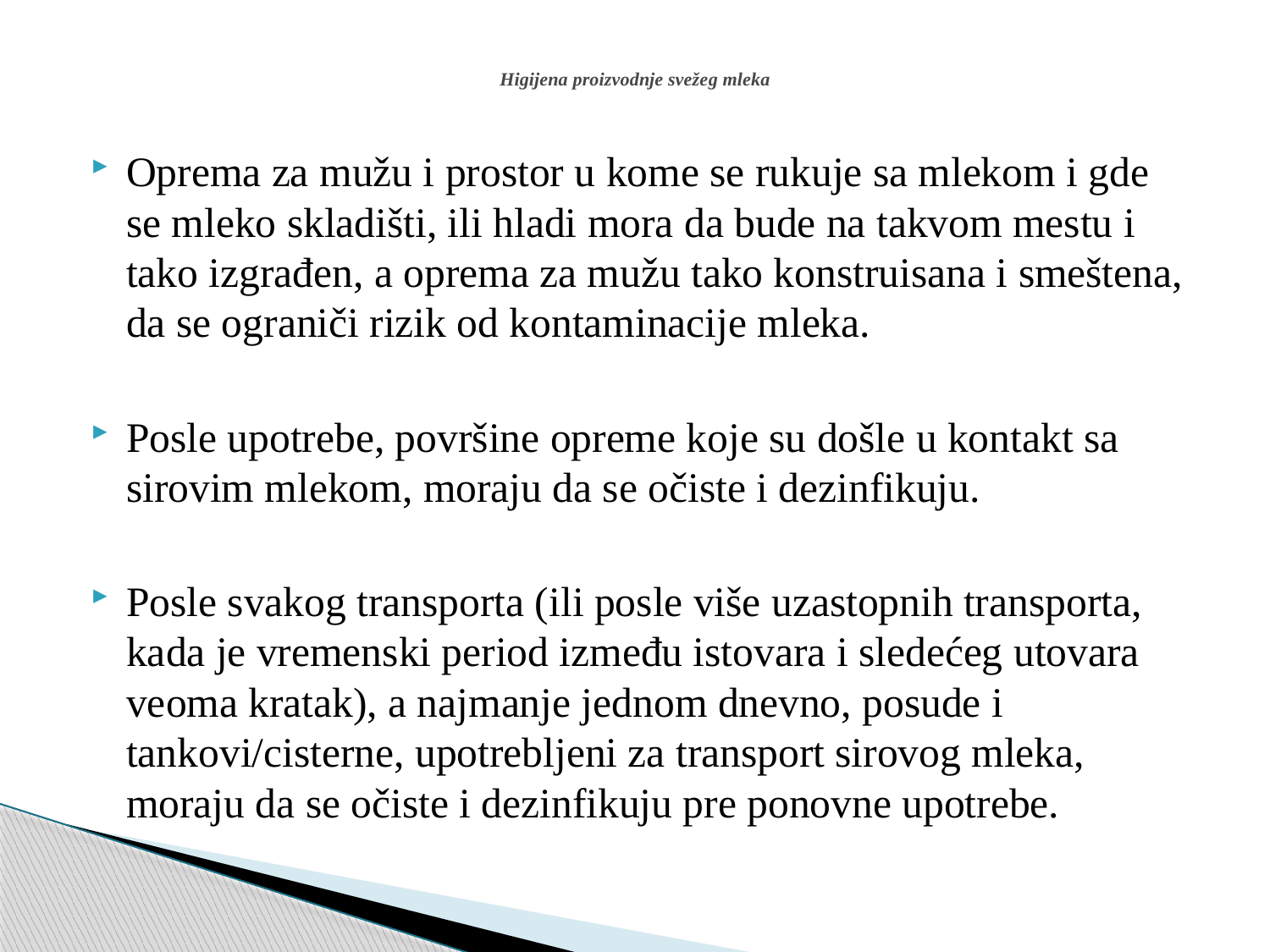

# Higijena proizvodnje svežeg mleka
Oprema za mužu i prostor u kome se rukuje sa mlekom i gde se mleko skladišti, ili hladi mora da bude na takvom mestu i tako izgrađen, a oprema za mužu tako konstruisana i smeštena, da se ograniči rizik od kontaminacije mleka.

Posle upotrebe, površine opreme koje su došle u kontakt sa sirovim mlekom, moraju da se očiste i dezinfikuju.

Posle svakog transporta (ili posle više uzastopnih transporta, kada je vremenski period između istovara i sledećeg utovara veoma kratak), a najmanje jednom dnevno, posude i tankovi/cisterne, upotrebljeni za transport sirovog mleka, moraju da se očiste i dezinfikuju pre ponovne upotrebe.